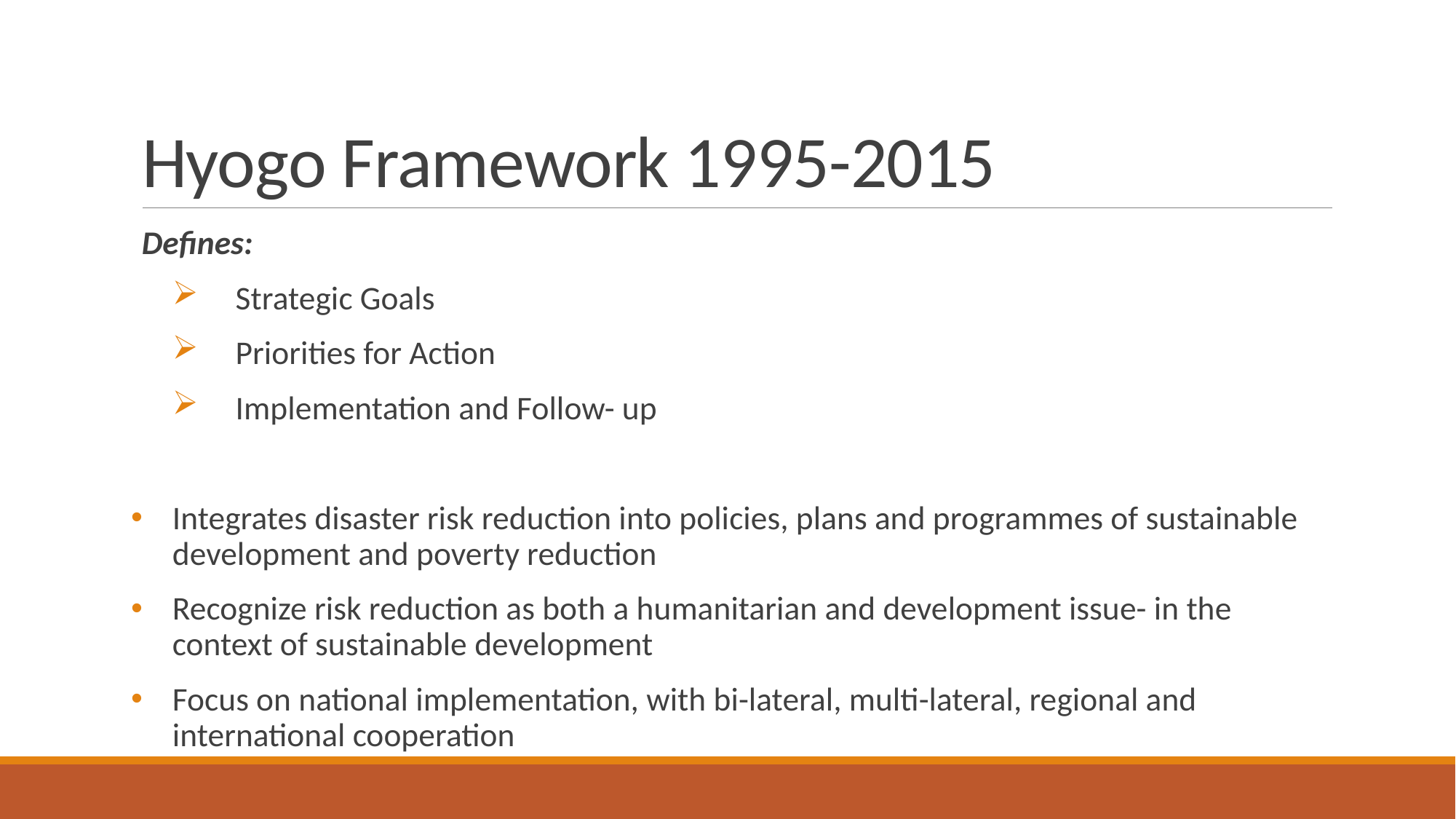

# Hyogo Framework 1995-2015
Defines:
Strategic Goals
Priorities for Action
Implementation and Follow- up

Integrates disaster risk reduction into policies, plans and programmes of sustainable development and poverty reduction
Recognize risk reduction as both a humanitarian and development issue- in the context of sustainable development
Focus on national implementation, with bi-lateral, multi-lateral, regional and international cooperation